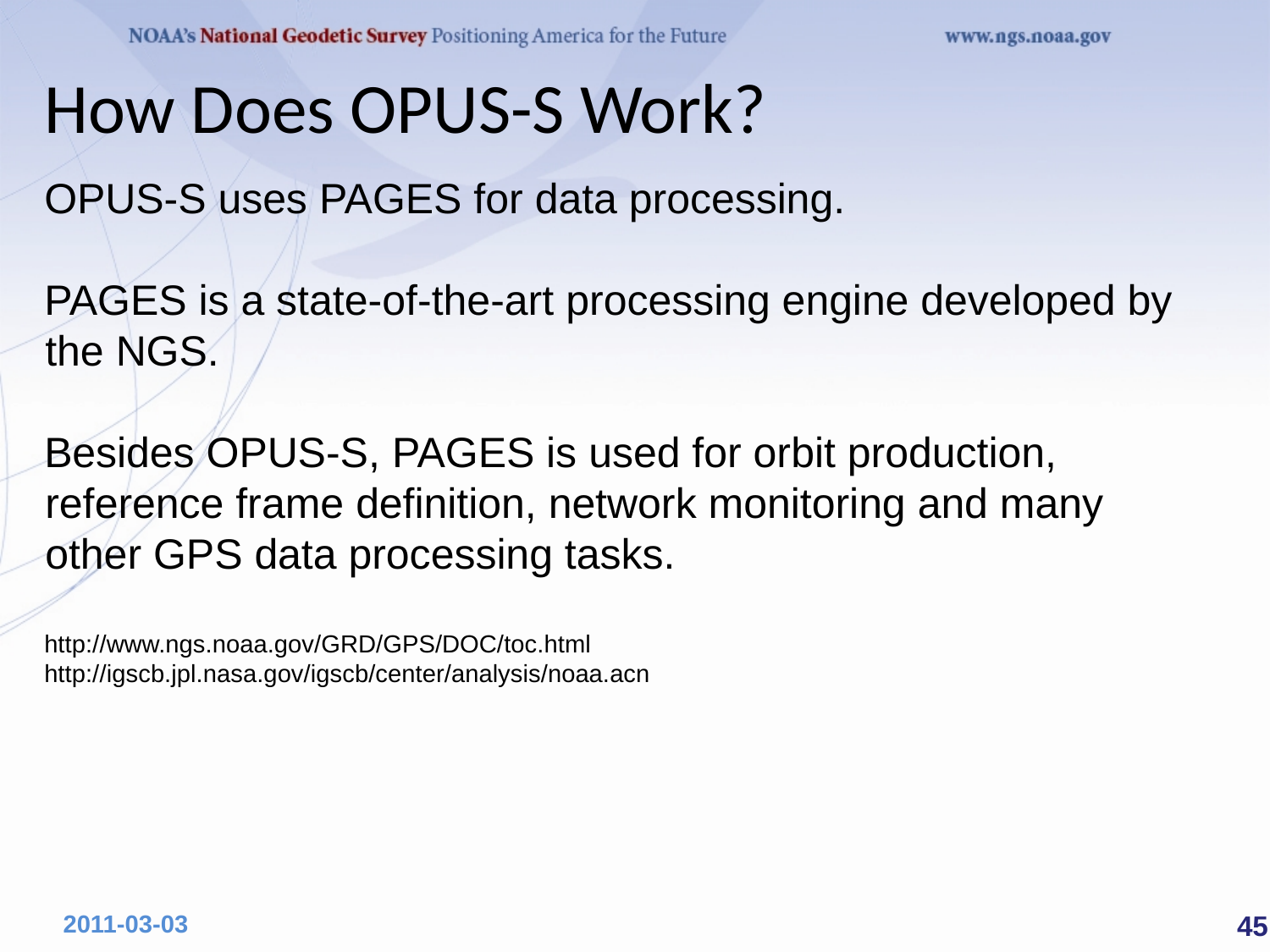

# How Does OPUS-S Work?
OPUS-S uses PAGES for data processing.

PAGES is a state-of-the-art processing engine developed by the NGS.

Besides OPUS-S, PAGES is used for orbit production, reference frame definition, network monitoring and many
other GPS data processing tasks.

http://www.ngs.noaa.gov/GRD/GPS/DOC/toc.html
http://igscb.jpl.nasa.gov/igscb/center/analysis/noaa.acn

 45

2011-03-03